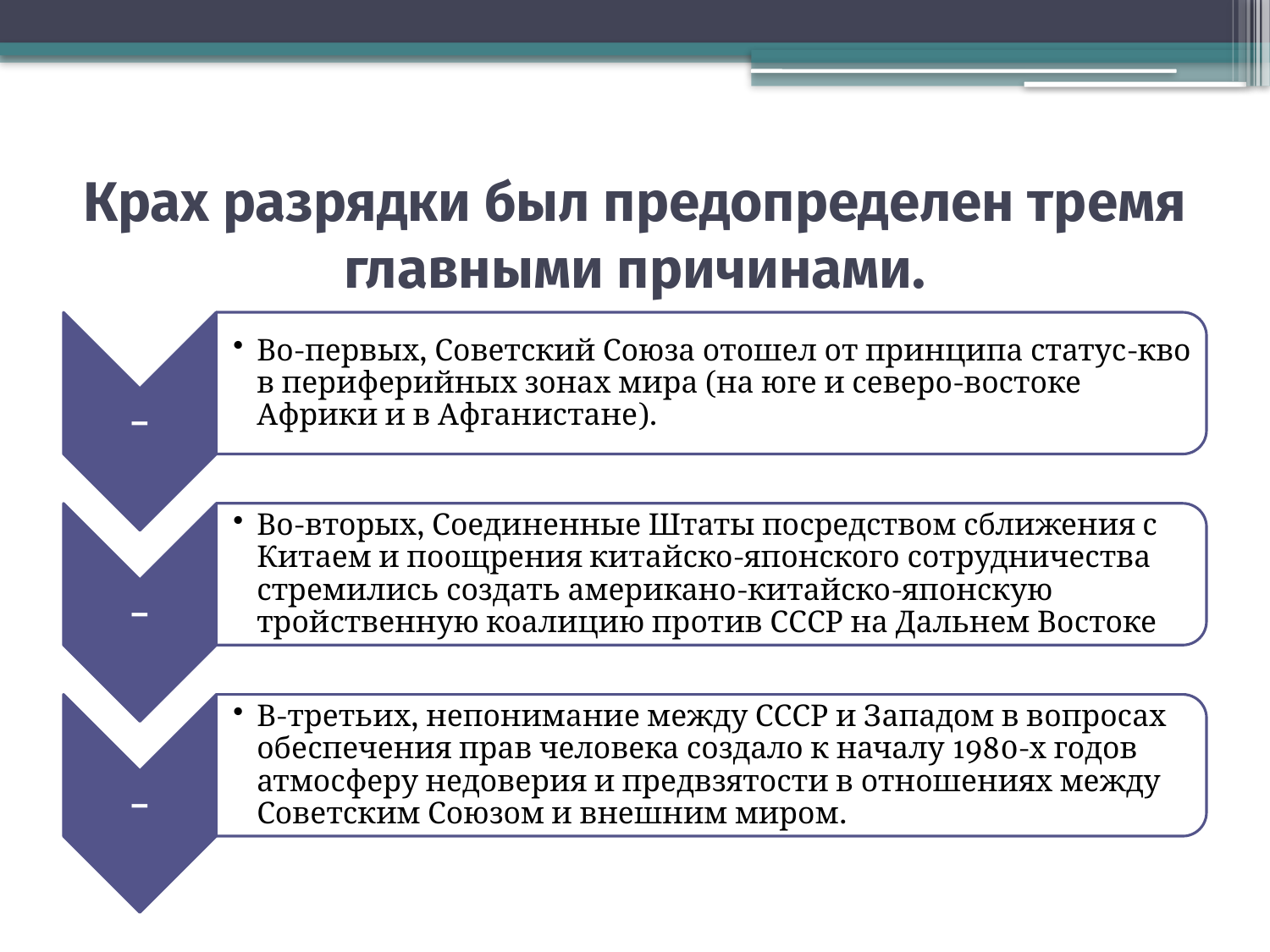

# Крах разрядки был предопределен тремя главными причинами.
-
Во-первых, Советский Союза отошел от принципа статус-кво в периферийных зонах мира (на юге и северо-востоке Африки и в Афганистане).
-
Во-вторых, Соединенные Штаты посредством сближения с Китаем и поощрения китайско-японского сотрудничества стремились создать американо-китайско-японскую тройственную коалицию против СССР на Дальнем Востоке
-
В-третьих, непонимание между СССР и Западом в вопросах обеспечения прав человека создало к началу 1980-х годов атмосферу недоверия и предвзятости в отношениях между Советским Союзом и внешним миром.